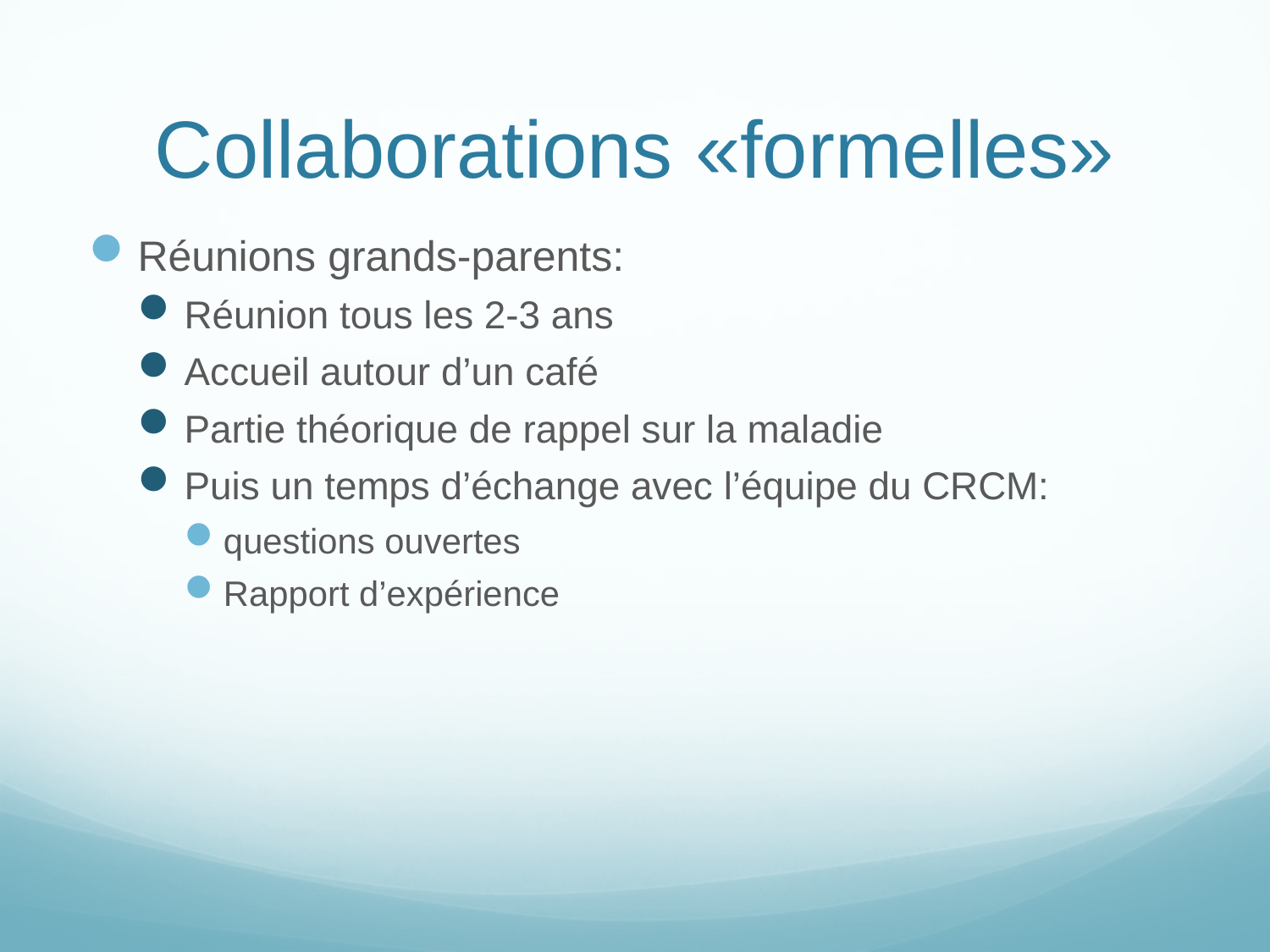

# Collaborations «formelles»
Réunions grands-parents:
Réunion tous les 2-3 ans
Accueil autour d’un café
Partie théorique de rappel sur la maladie
Puis un temps d’échange avec l’équipe du CRCM:
questions ouvertes
Rapport d’expérience